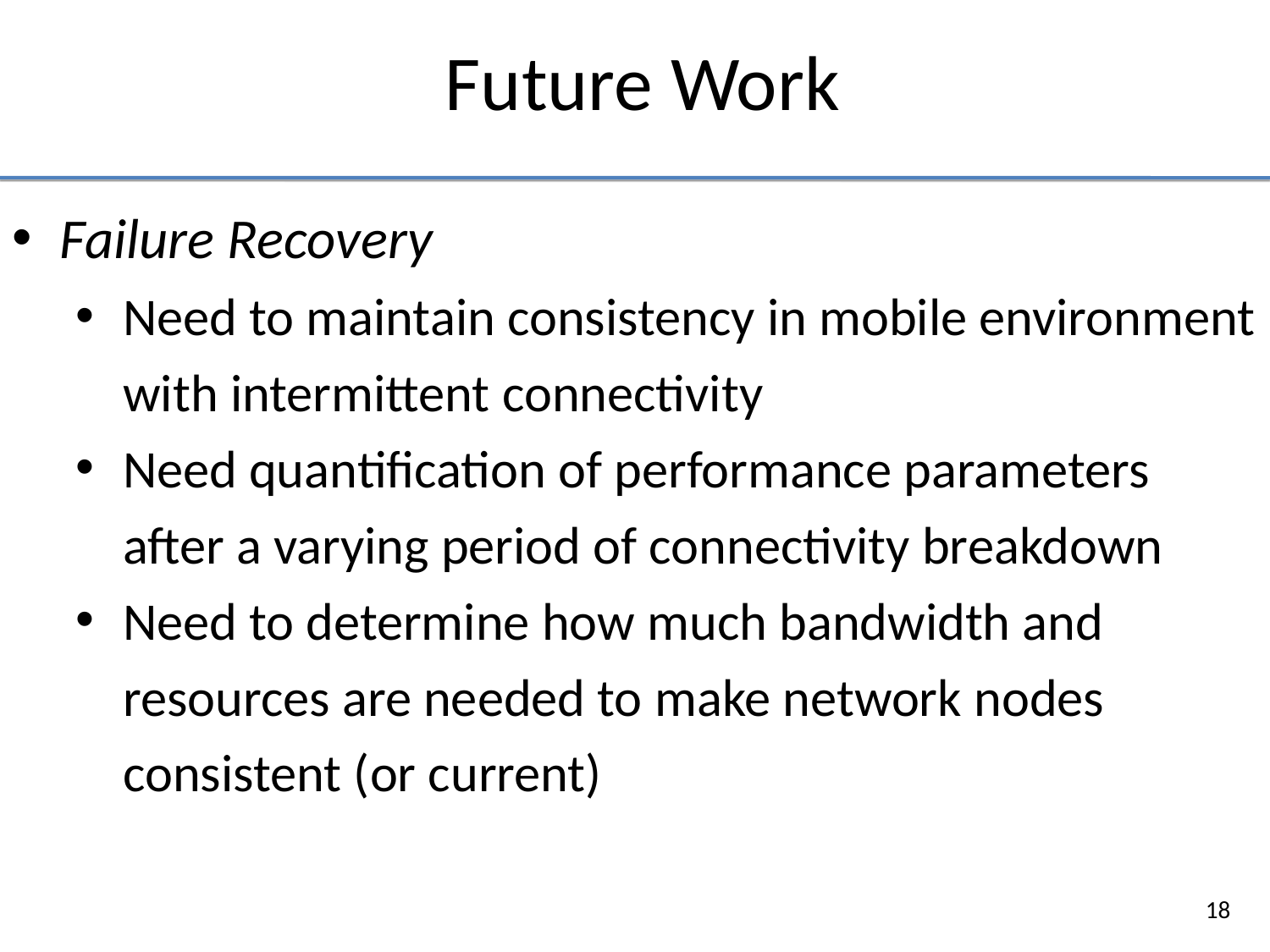

Future Work

Failure Recovery
Need to maintain consistency in mobile environment with intermittent connectivity
Need quantification of performance parameters after a varying period of connectivity breakdown
Need to determine how much bandwidth and resources are needed to make network nodes consistent (or current)

18